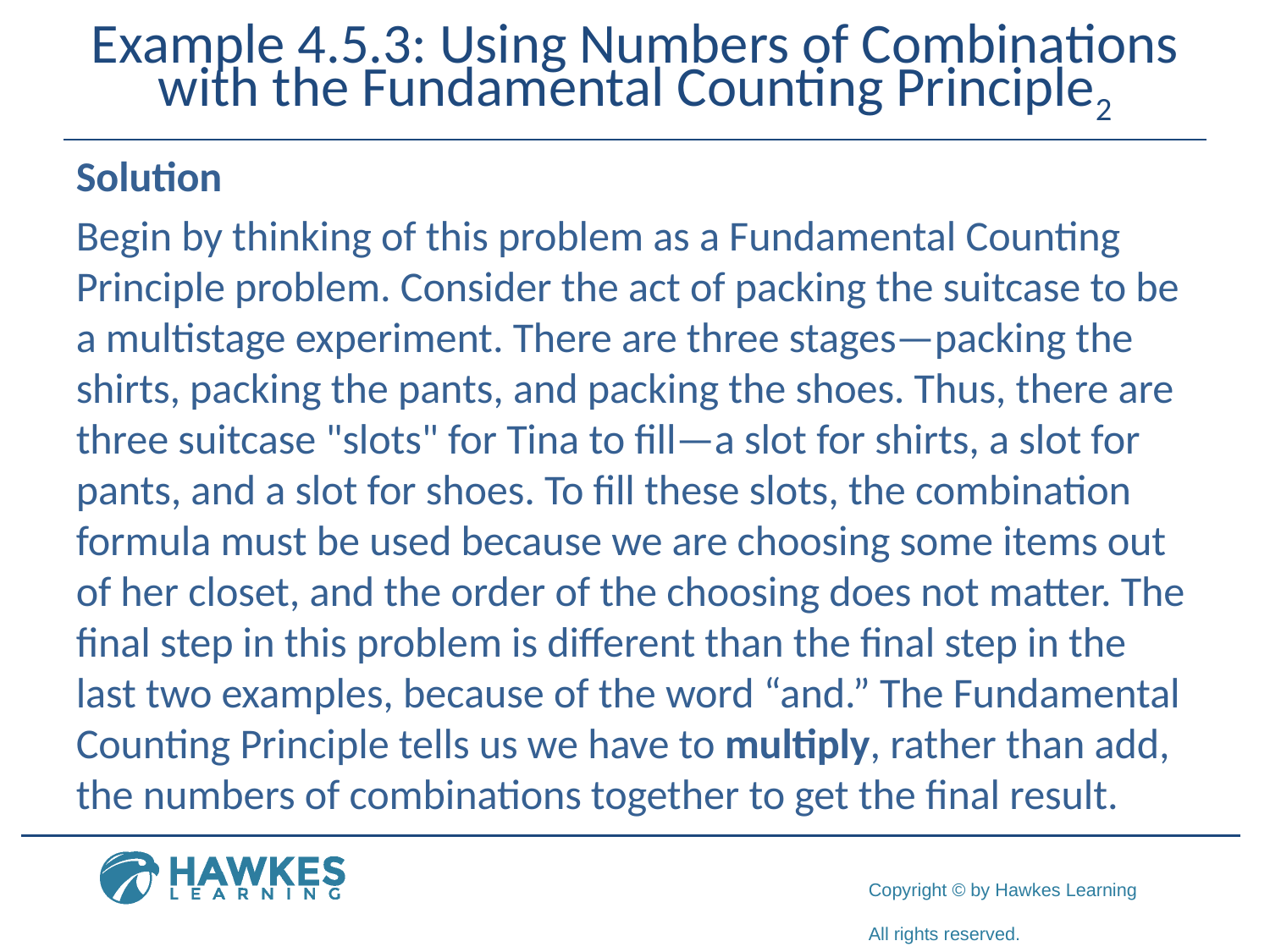

# Example 4.5.3: Using Numbers of Combinations with the Fundamental Counting Principle2
Solution
Begin by thinking of this problem as a Fundamental Counting Principle problem. Consider the act of packing the suitcase to be a multistage experiment. There are three stages—packing the shirts, packing the pants, and packing the shoes. Thus, there are three suitcase "slots" for Tina to fill—a slot for shirts, a slot for pants, and a slot for shoes. To fill these slots, the combination formula must be used because we are choosing some items out of her closet, and the order of the choosing does not matter. The final step in this problem is different than the final step in the last two examples, because of the word “and.” The Fundamental Counting Principle tells us we have to multiply, rather than add, the numbers of combinations together to get the final result.